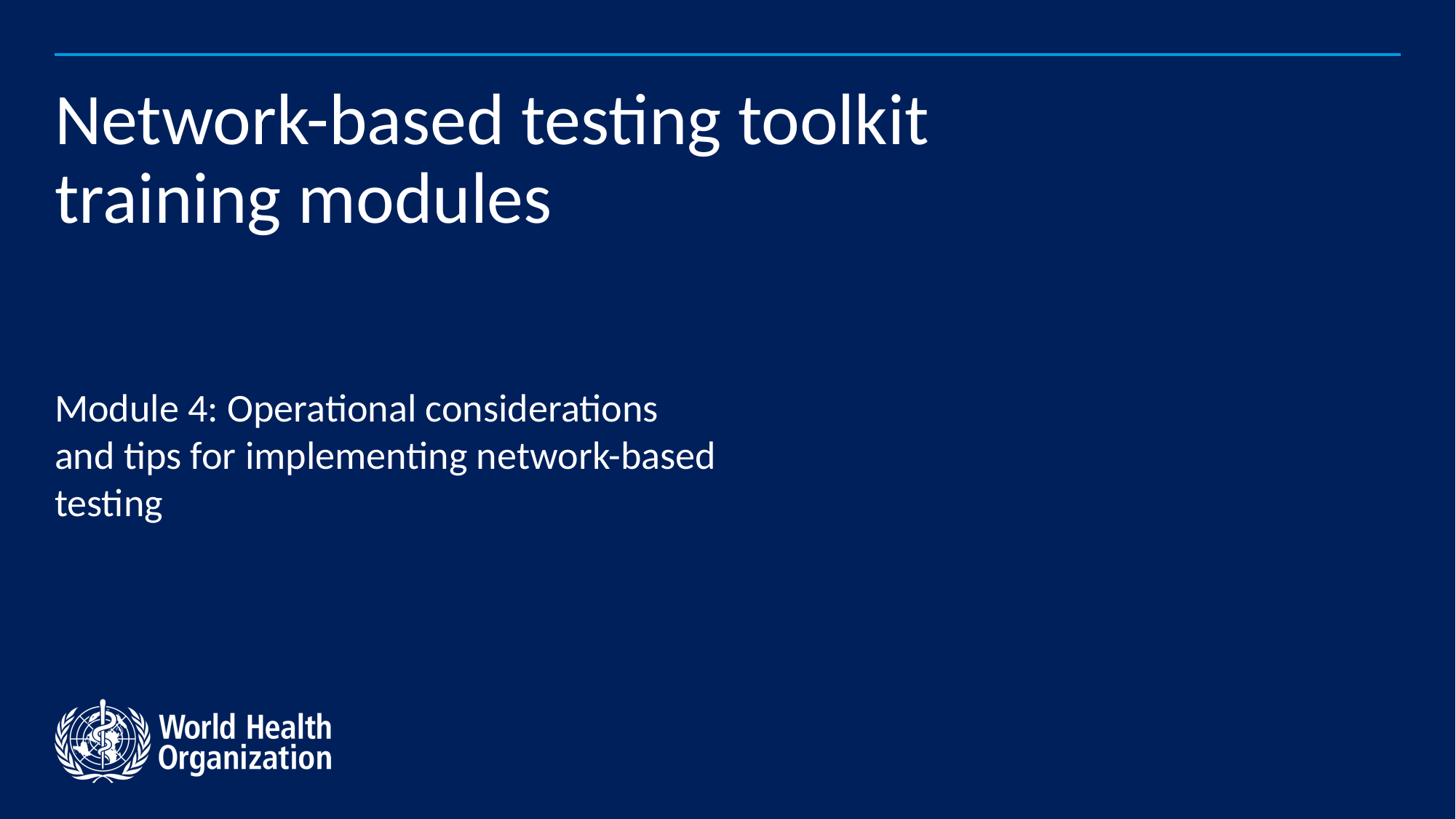

# Network-based testing toolkit training modules
Module 4: Operational considerations and tips for implementing network-based testing